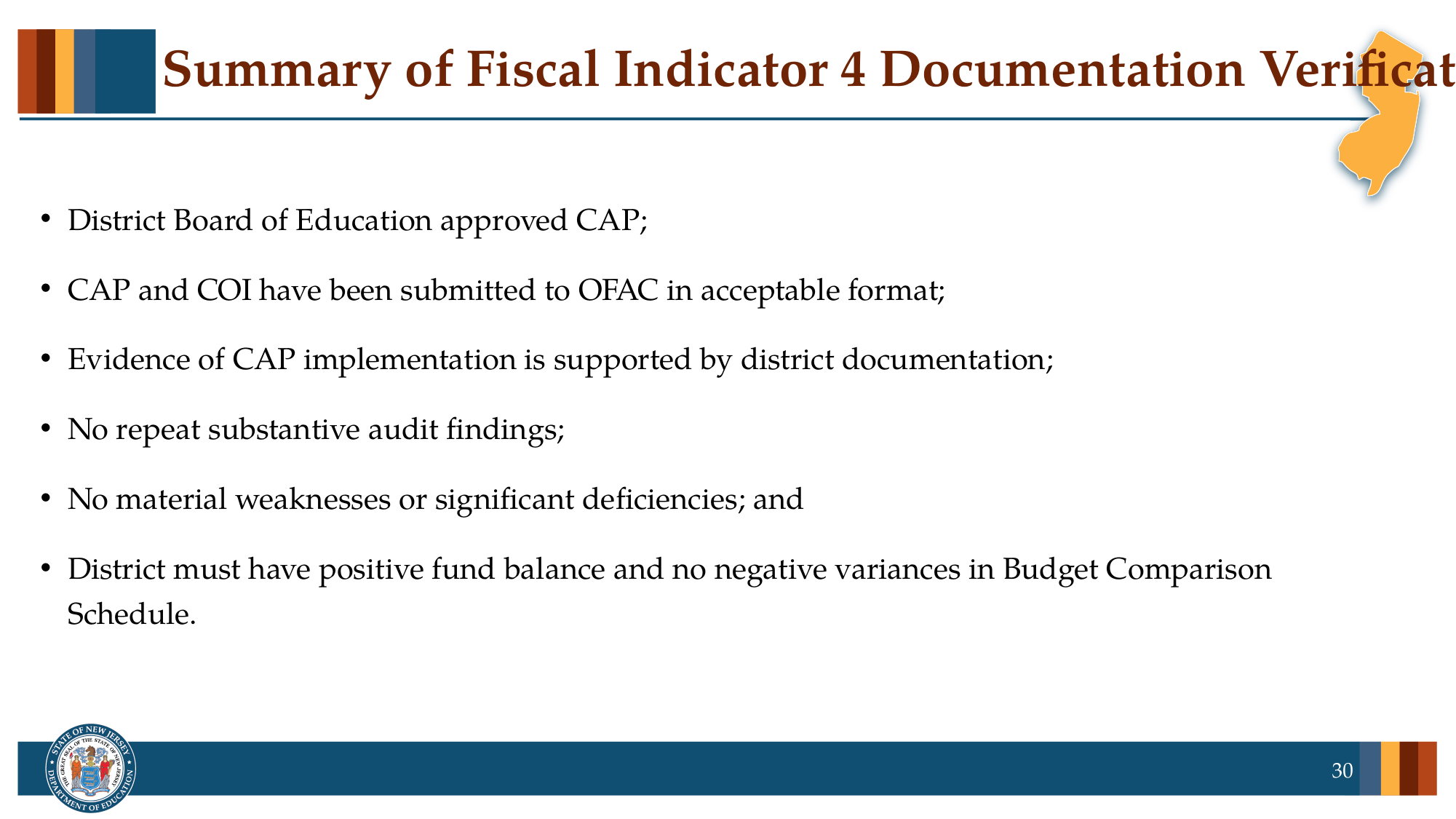

# Summary of Fiscal Indicator 4 Documentation Verification
District Board of Education approved CAP;
CAP and COI have been submitted to OFAC in acceptable format;
Evidence of CAP implementation is supported by district documentation;
No repeat substantive audit findings;
No material weaknesses or significant deficiencies; and
District must have positive fund balance and no negative variances in Budget Comparison Schedule.
30